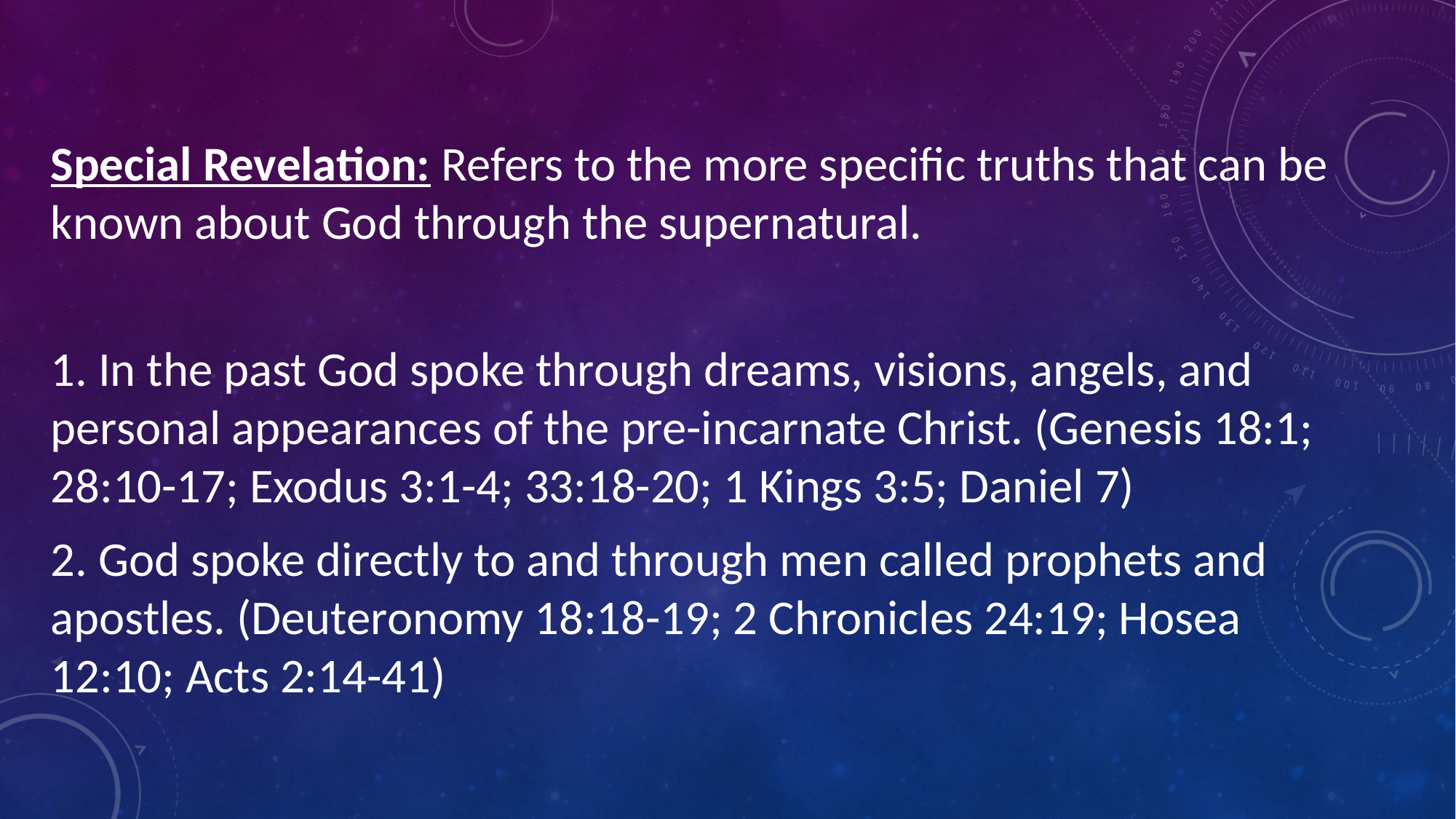

Special Revelation: Refers to the more specific truths that can be known about God through the supernatural.

1. In the past God spoke through dreams, visions, angels, and personal appearances of the pre-incarnate Christ. (Genesis 18:1; 28:10-17; Exodus 3:1-4; 33:18-20; 1 Kings 3:5; Daniel 7)
2. God spoke directly to and through men called prophets and apostles. (Deuteronomy 18:18-19; 2 Chronicles 24:19; Hosea 12:10; Acts 2:14-41)